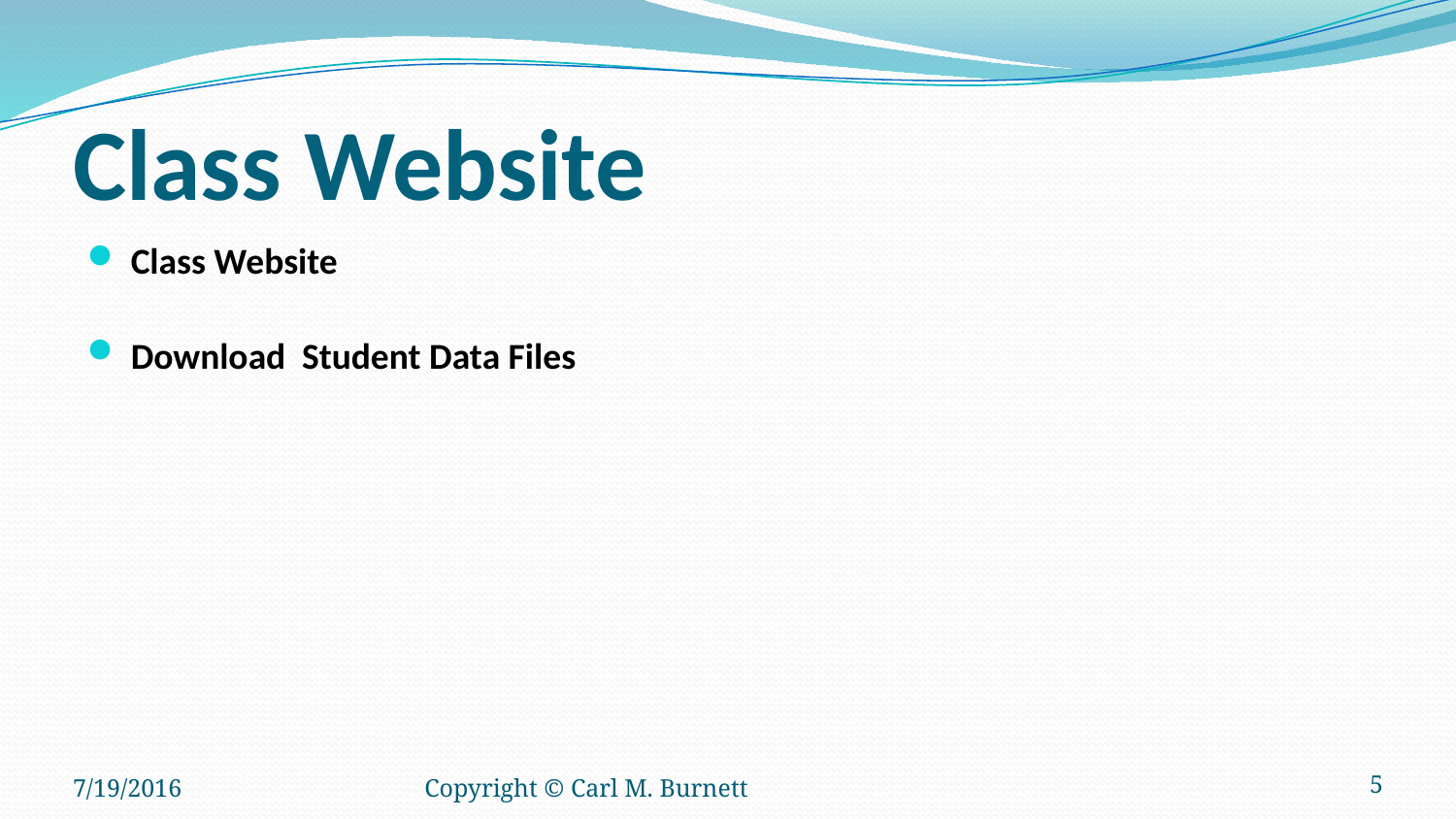

# Class Website
Class Website
Download  Student Data Files
7/19/2016
Copyright © Carl M. Burnett
5